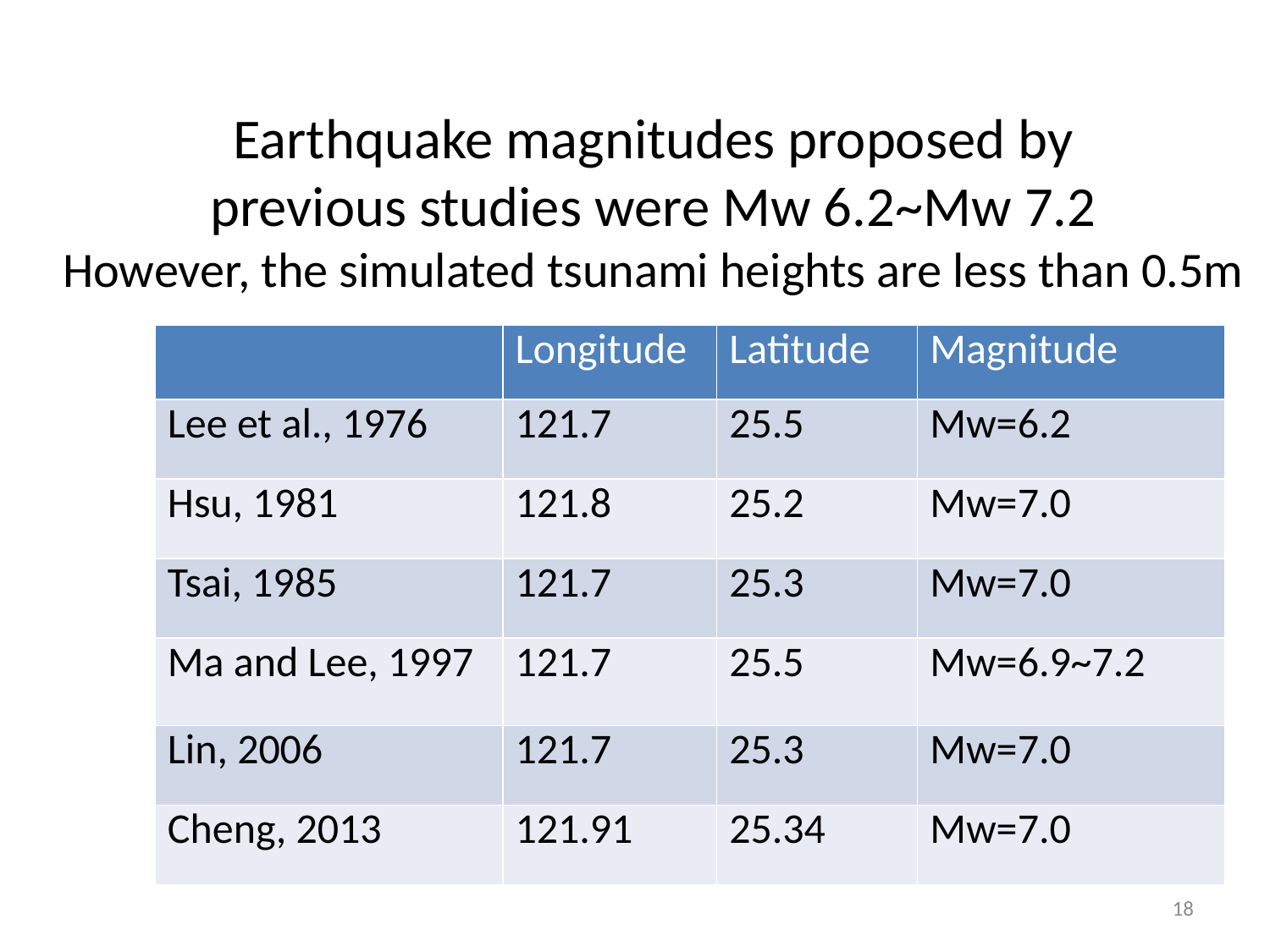

Earthquake magnitudes proposed by
previous studies were Mw 6.2~Mw 7.2
However, the simulated tsunami heights are less than 0.5m
|  | Longitude | Latitude | Magnitude |
| --- | --- | --- | --- |
| Lee et al., 1976 | 121.7 | 25.5 | Mw=6.2 |
| Hsu, 1981 | 121.8 | 25.2 | Mw=7.0 |
| Tsai, 1985 | 121.7 | 25.3 | Mw=7.0 |
| Ma and Lee, 1997 | 121.7 | 25.5 | Mw=6.9~7.2 |
| Lin, 2006 | 121.7 | 25.3 | Mw=7.0 |
| Cheng, 2013 | 121.91 | 25.34 | Mw=7.0 |
18